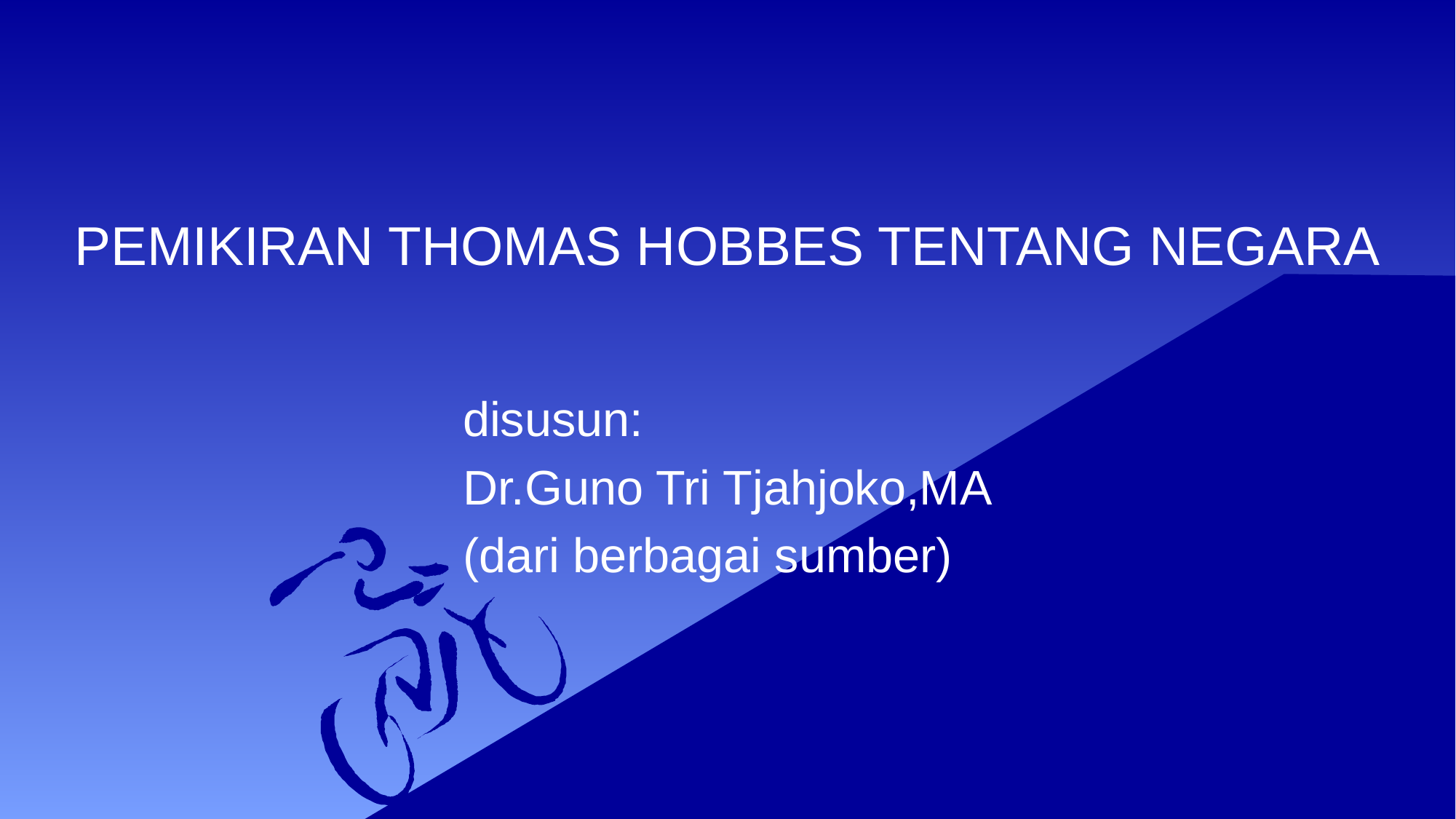

# PEMIKIRAN THOMAS HOBBES TENTANG NEGARA
disusun:
Dr.Guno Tri Tjahjoko,MA
(dari berbagai sumber)